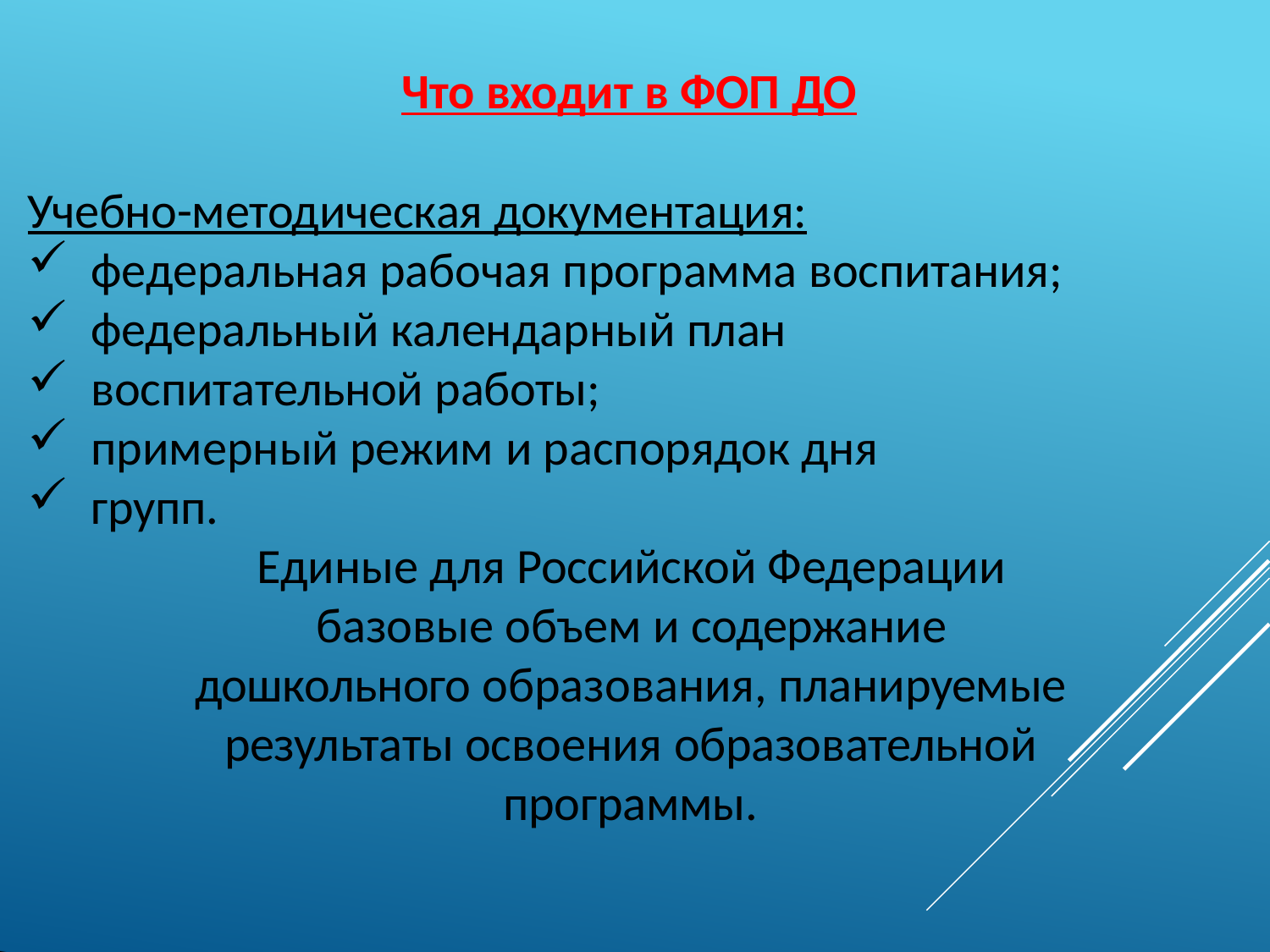

# Что входит в ФОП ДО
Учебно-методическая документация:
федеральная рабочая программа воспитания;
федеральный календарный план
воспитательной работы;
примерный режим и распорядок дня
групп.
Единые для Российской Федерации базовые объем и содержание
дошкольного образования, планируемые результаты освоения образовательной программы.